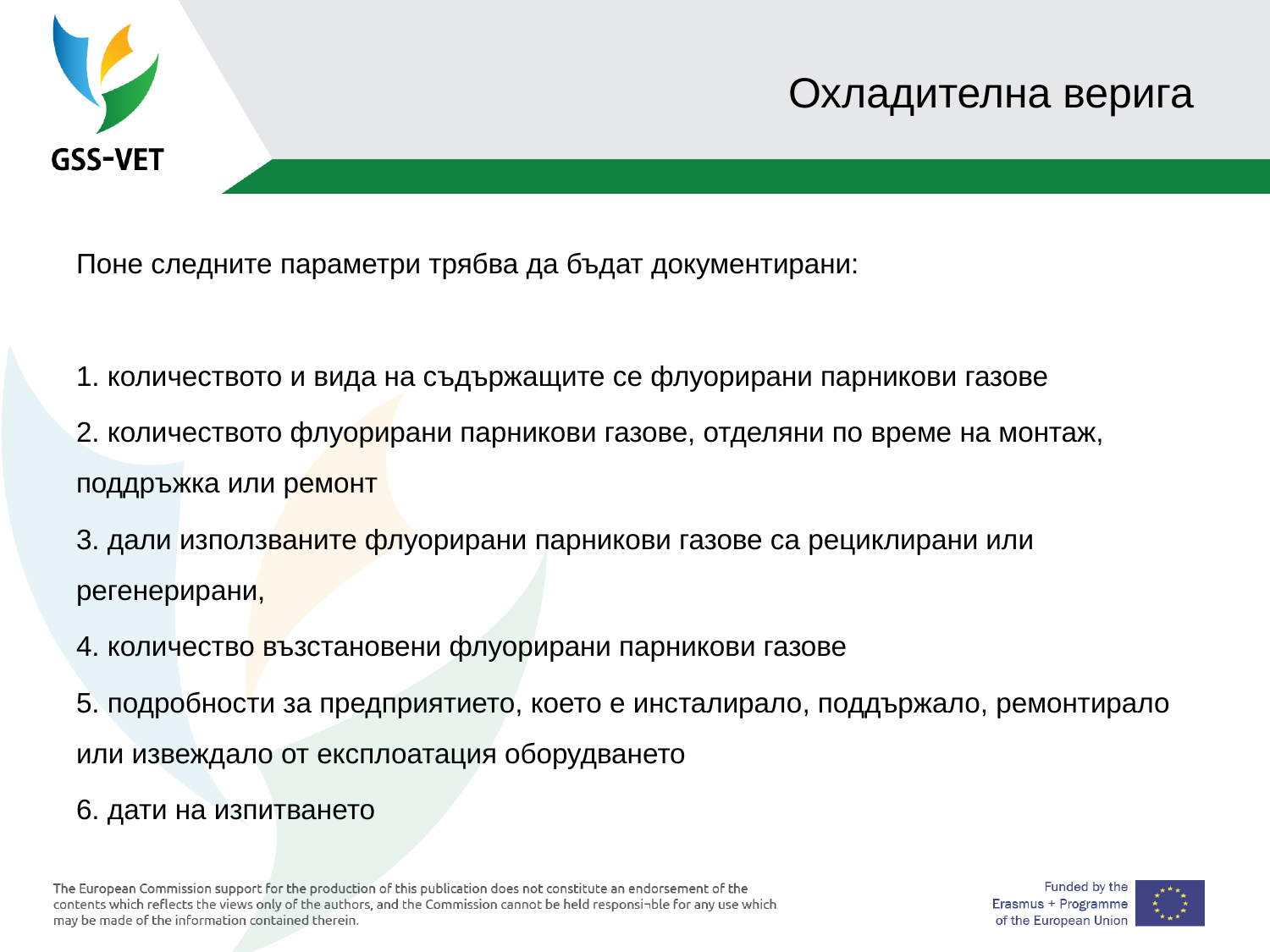

# Охладителна верига
Поне следните параметри трябва да бъдат документирани:

1. количеството и вида на съдържащите се флуорирани парникови газове
2. количеството флуорирани парникови газове, отделяни по време на монтаж, поддръжка или ремонт
3. дали използваните флуорирани парникови газове са рециклирани или регенерирани,
4. количество възстановени флуорирани парникови газове
5. подробности за предприятието, което е инсталирало, поддържало, ремонтирало или извеждало от експлоатация оборудването
6. дати на изпитването